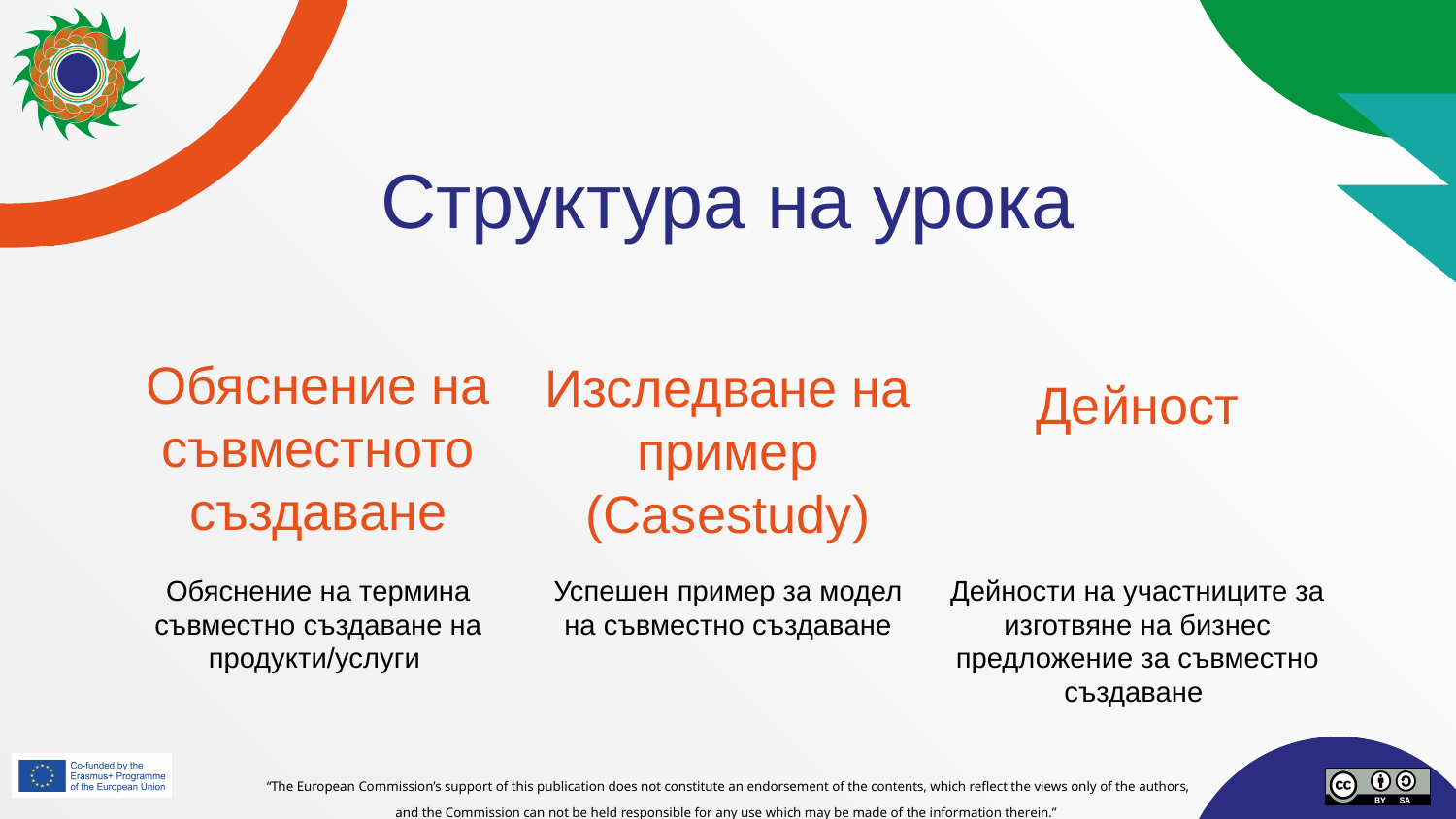

# Структура на урока
Обяснение на съвместното създаване
Изследване на пример (Casestudy)
Дейност
Обяснение на термина съвместно създаване на продукти/услуги
Успешен пример за модел на съвместно създавaне
Дейности на участниците за изготвяне на бизнес предложение за съвместно създаване